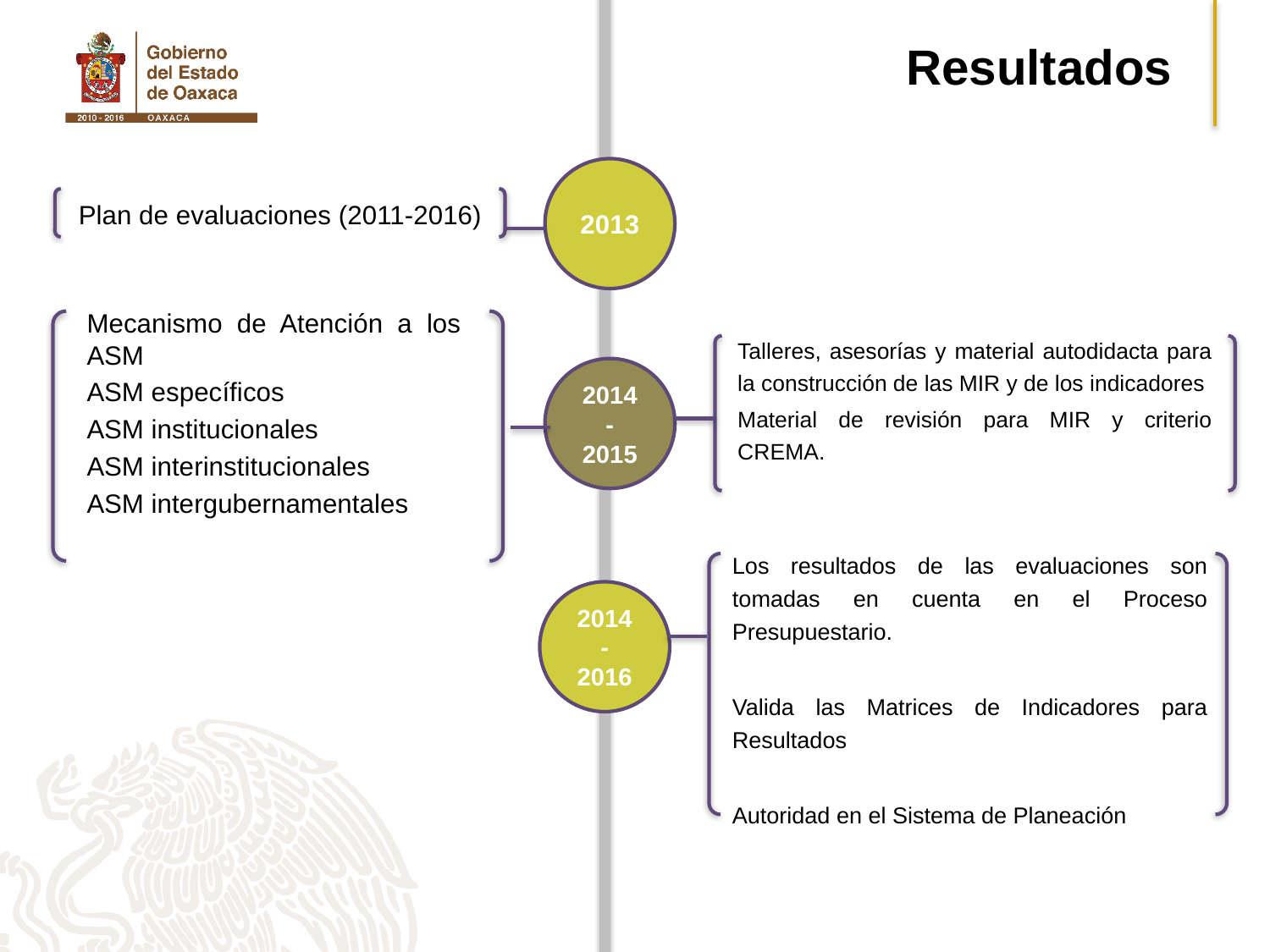

Resultados
2013

Plan de evaluaciones (2011-2016)

Mecanismo de Atención a los ASM
ASM específicos
ASM institucionales
ASM interinstitucionales
ASM intergubernamentales

Talleres, asesorías y material autodidacta para la construcción de las MIR y de los indicadores
Material de revisión para MIR y criterio CREMA.

2014 - 2015
Los resultados de las evaluaciones son tomadas en cuenta en el Proceso Presupuestario.

Valida las Matrices de Indicadores para Resultados

Autoridad en el Sistema de Planeación

2014 - 2016